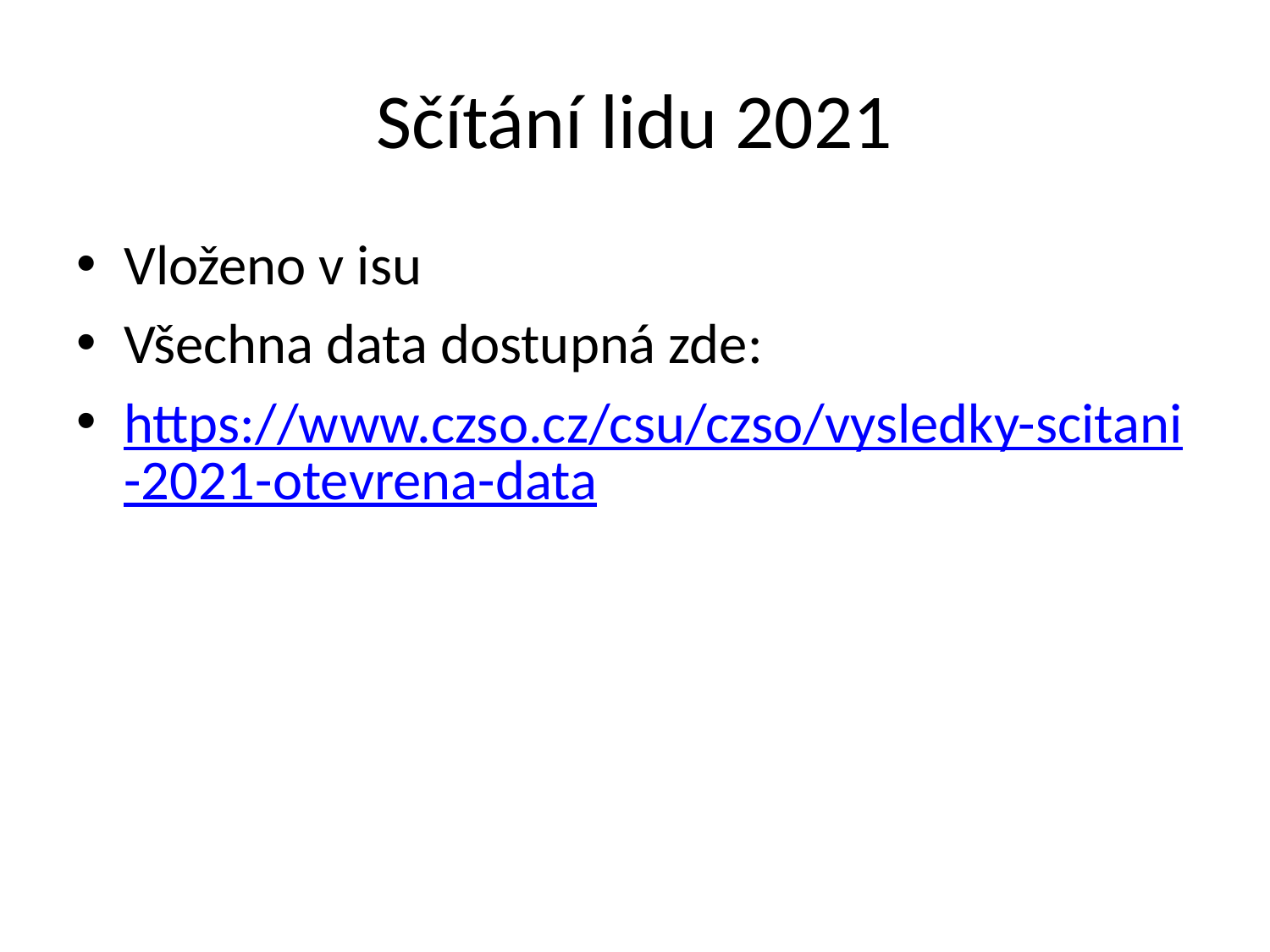

# Sčítání lidu 2021
Vloženo v isu
Všechna data dostupná zde:
https://www.czso.cz/csu/czso/vysledky-scitani-2021-otevrena-data